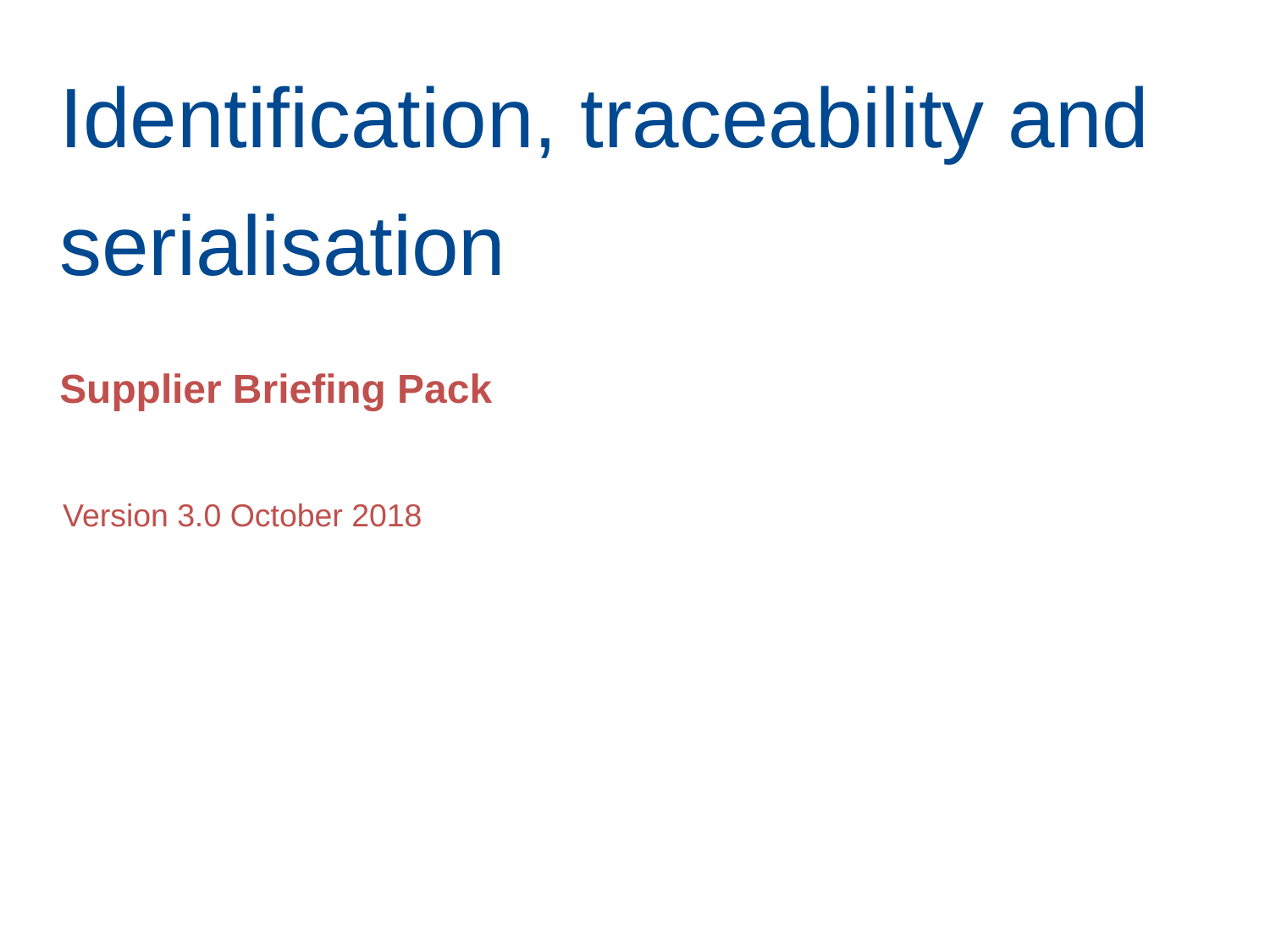

# Identification, traceability and serialisation
Supplier Briefing Pack
Version 3.0 October 2018